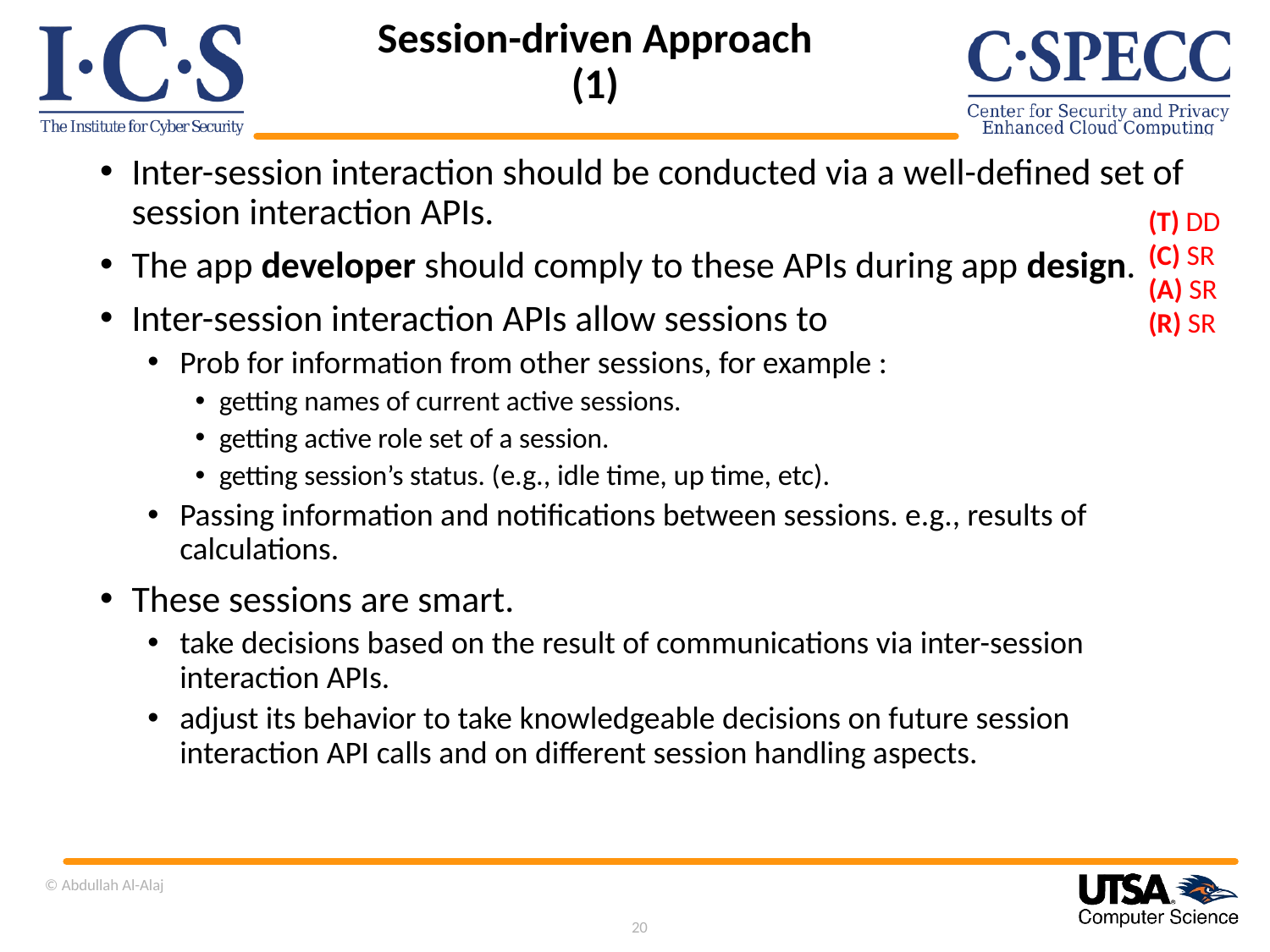

# Session-driven Approach (1)
Inter-session interaction should be conducted via a well-defined set of session interaction APIs.
The app developer should comply to these APIs during app design.
Inter-session interaction APIs allow sessions to
Prob for information from other sessions, for example :
getting names of current active sessions.
getting active role set of a session.
getting session’s status. (e.g., idle time, up time, etc).
Passing information and notifications between sessions. e.g., results of calculations.
These sessions are smart.
take decisions based on the result of communications via inter-session interaction APIs.
adjust its behavior to take knowledgeable decisions on future session interaction API calls and on different session handling aspects.
(T) DD
(C) SR
(A) SR
(R) SR
© Abdullah Al-Alaj
20